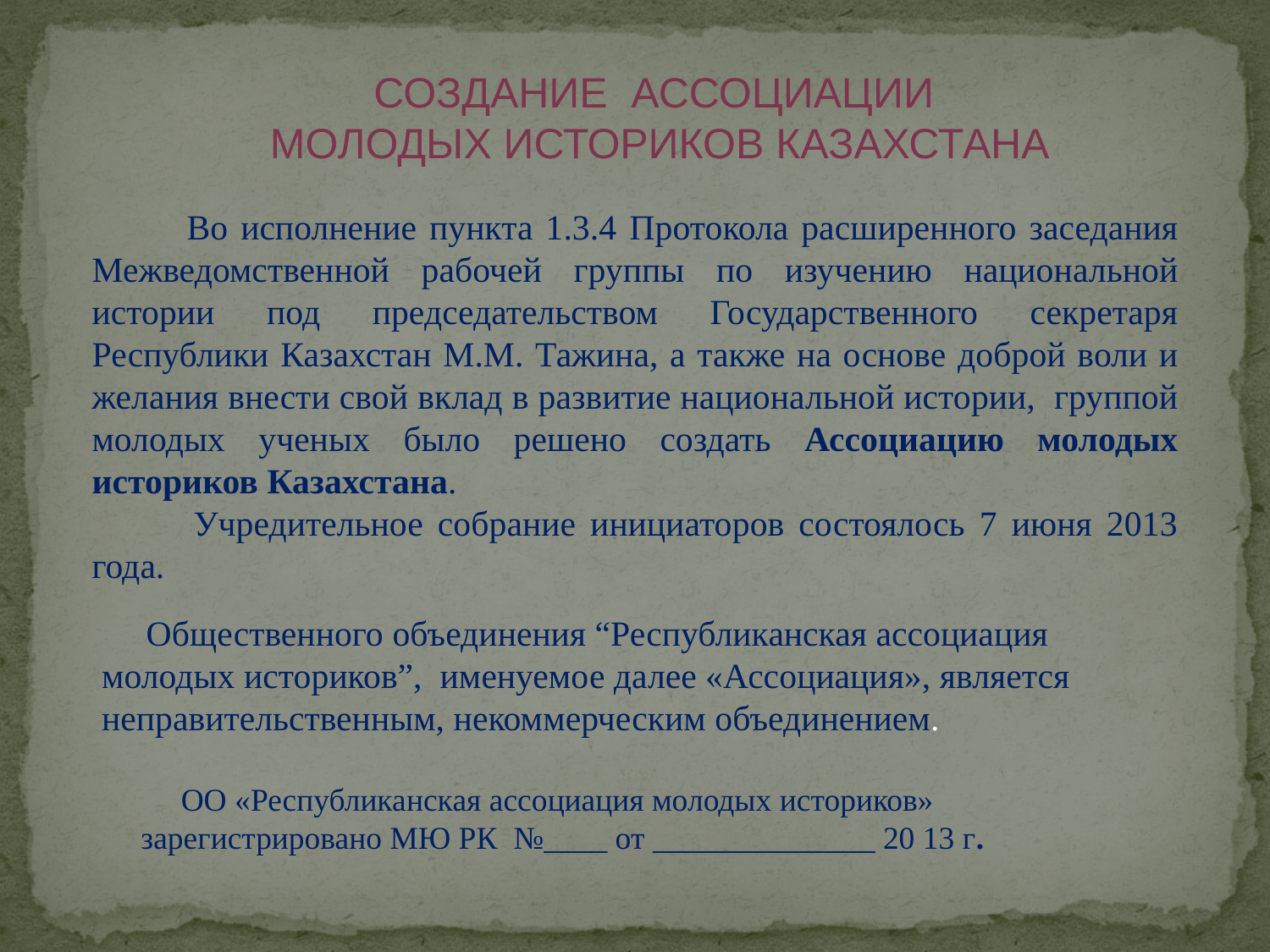

СОЗДАНИЕ  АССОЦИАЦИИ
МОЛОДЫХ ИСТОРИКОВ КАЗАХСТАНА
       Во исполнение пункта 1.3.4 Протокола расширенного заседания Межведомственной рабочей группы по изучению национальной истории под председательством Государственного секретаря Республики Казахстан М.М. Тажина, а также на основе доброй воли и желания внести свой вклад в развитие национальной истории,  группой молодых ученых было решено создать Ассоциацию молодых историков Казахстана.
       Учредительное собрание инициаторов состоялось 7 июня 2013 года.
     Общественного объединения “Республиканская ассоциация молодых историков”,  именуемое далее «Ассоциация», является неправительственным, некоммерческим объединением.
     ОО «Республиканская ассоциация молодых историков»
зарегистрировано МЮ РК  №____ от ______________ 20 13 г.